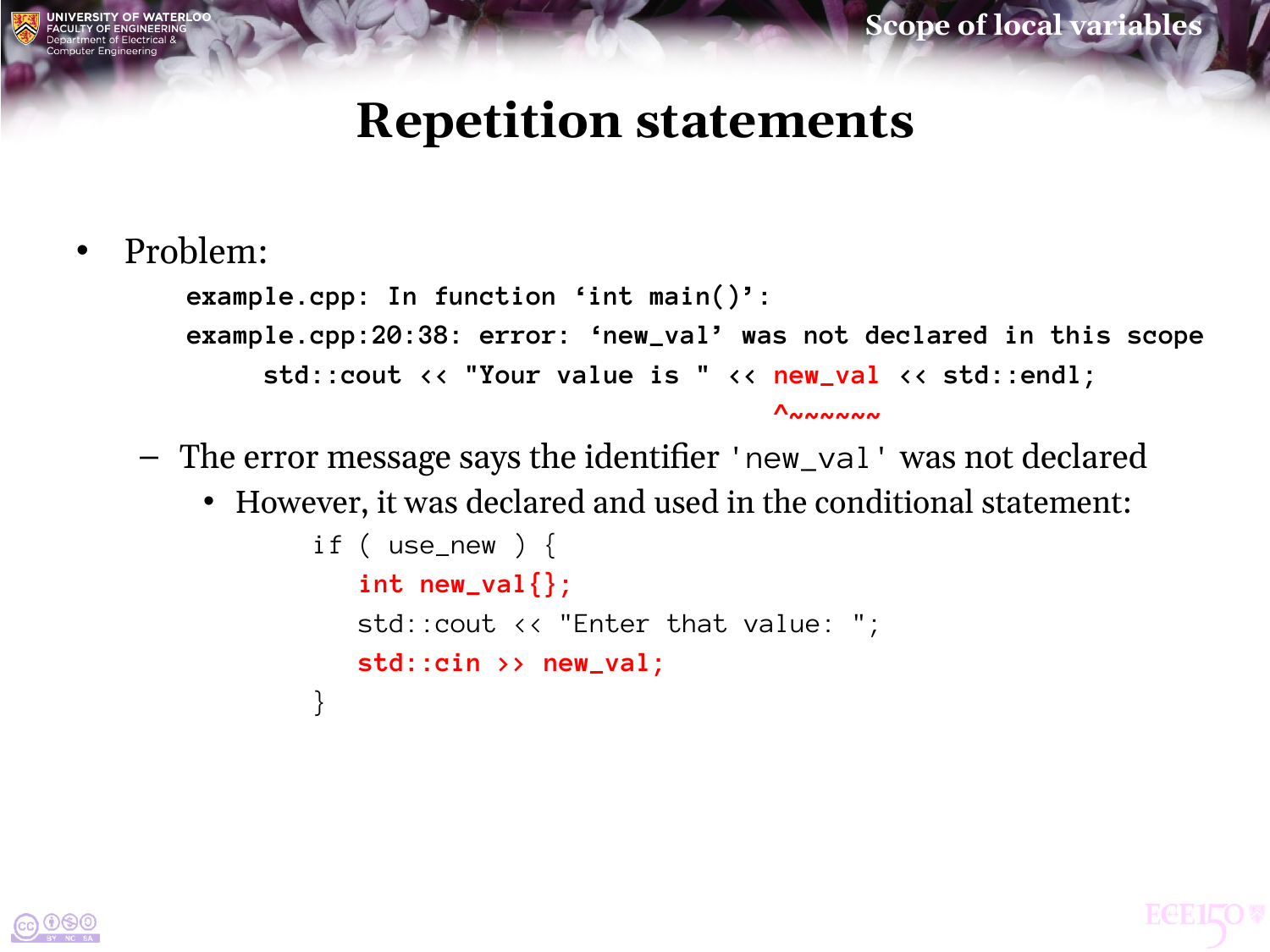

# Repetition statements
Problem:
example.cpp: In function ‘int main()’:
example.cpp:20:38: error: ‘new_val’ was not declared in this scope
     std::cout << "Your value is " << new_val << std::endl;
                                      ^~~~~~~
The error message says the identifier 'new_val' was not declared
However, it was declared and used in the conditional statement:
    if ( use_new ) {
       int new_val{};
       std::cout << "Enter that value: ";
       std::cin >> new_val;
    }